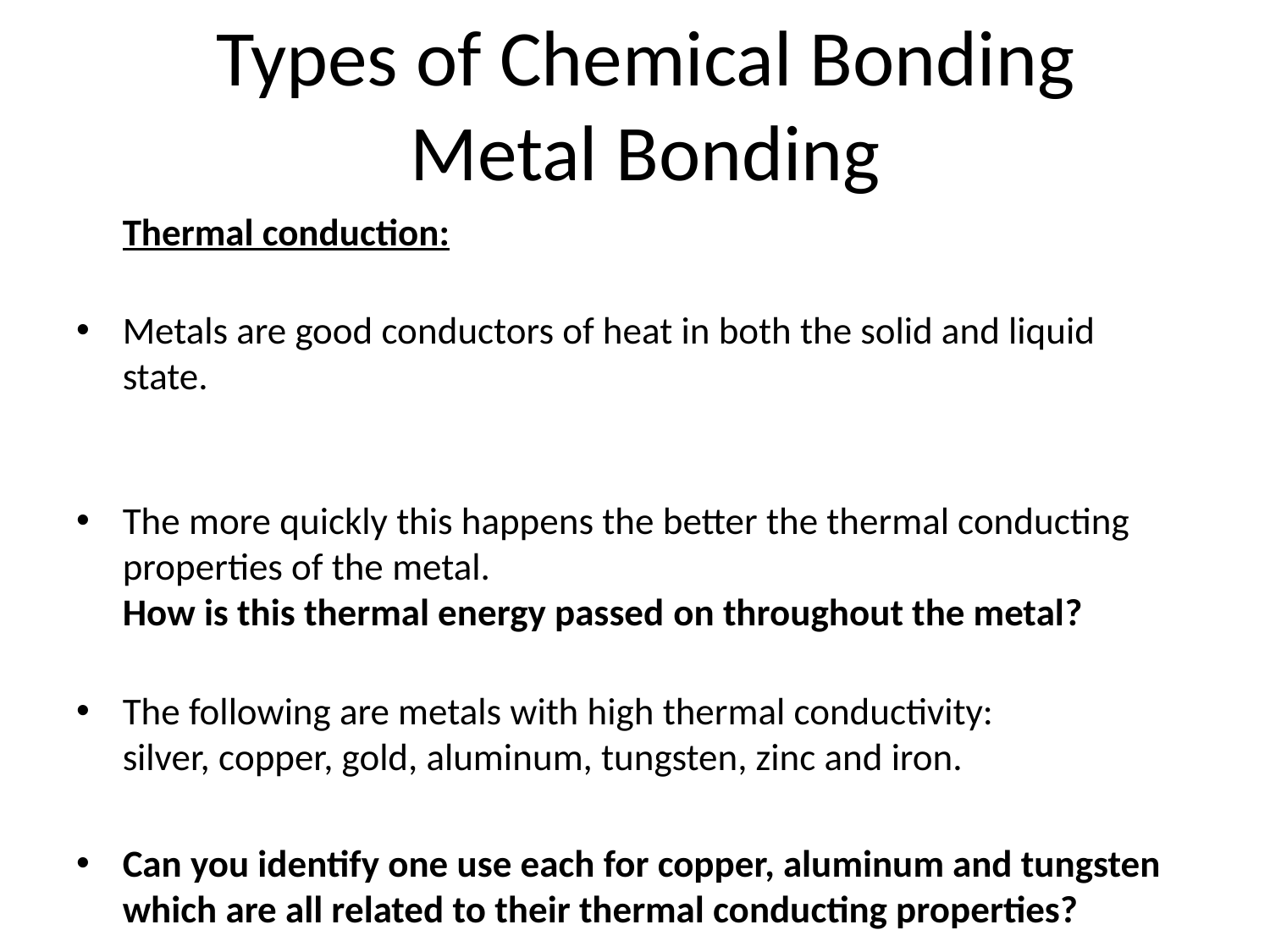

Types of Chemical Bonding
Metal Bonding
	Thermal conduction:
Metals are good conductors of heat in both the solid and liquid state.
The more quickly this happens the better the thermal conducting properties of the metal.
How is this thermal energy passed on throughout the metal?
The following are metals with high thermal conductivity:
silver, copper, gold, aluminum, tungsten, zinc and iron.

Can you identify one use each for copper, aluminum and tungsten which are all related to their thermal conducting properties?